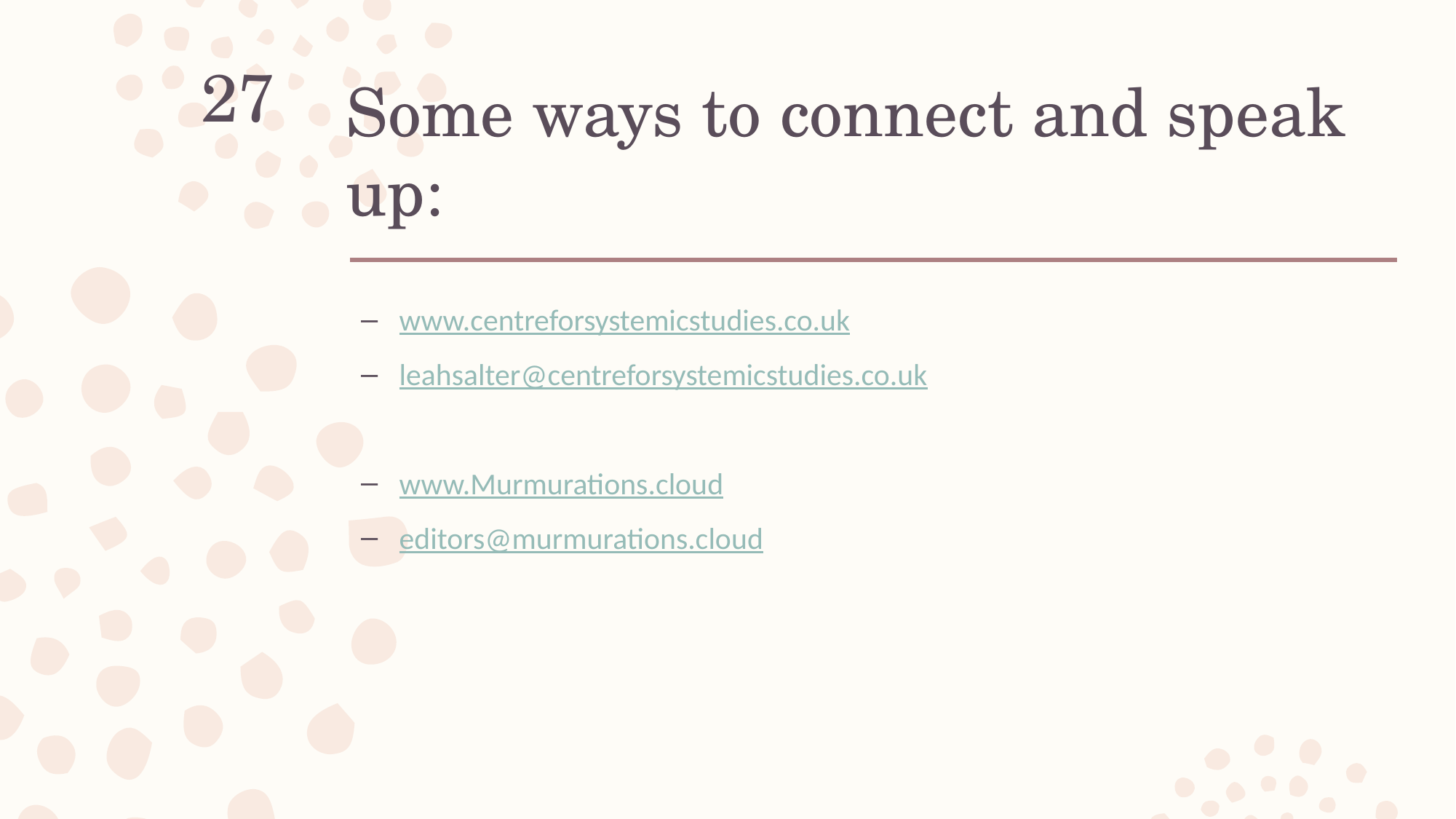

# Some ways to connect and speak up:
27
www.centreforsystemicstudies.co.uk
leahsalter@centreforsystemicstudies.co.uk

www.Murmurations.cloud
editors@murmurations.cloud